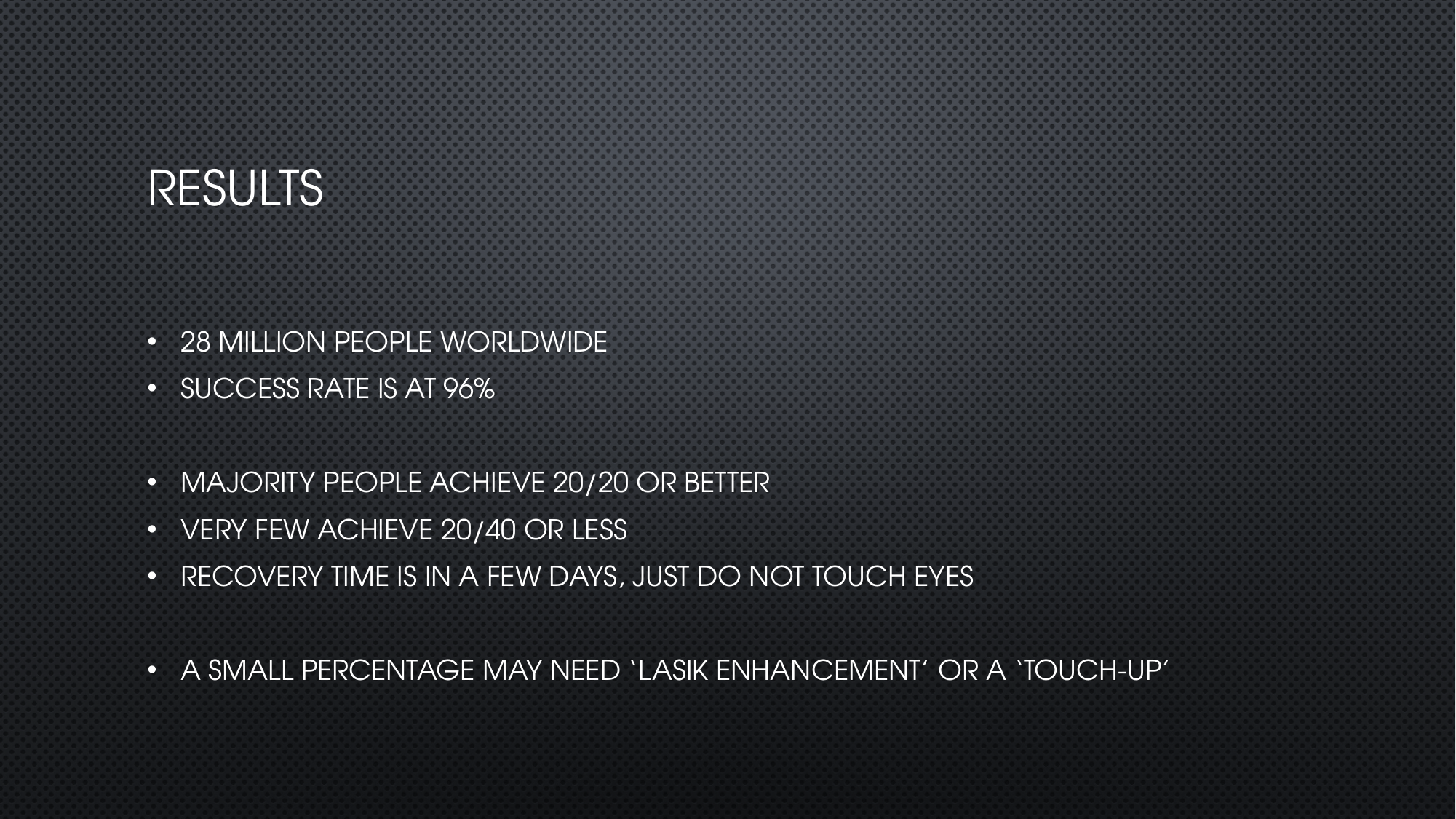

# Results
28 million people worldwide
Success rate is at 96%

Majority people achieve 20/20 or better
Very few achieve 20/40 or less
Recovery time is in a few days, just do not touch eyes

A small percentage may need ‘LASIK Enhancement’ or a ‘Touch-Up’